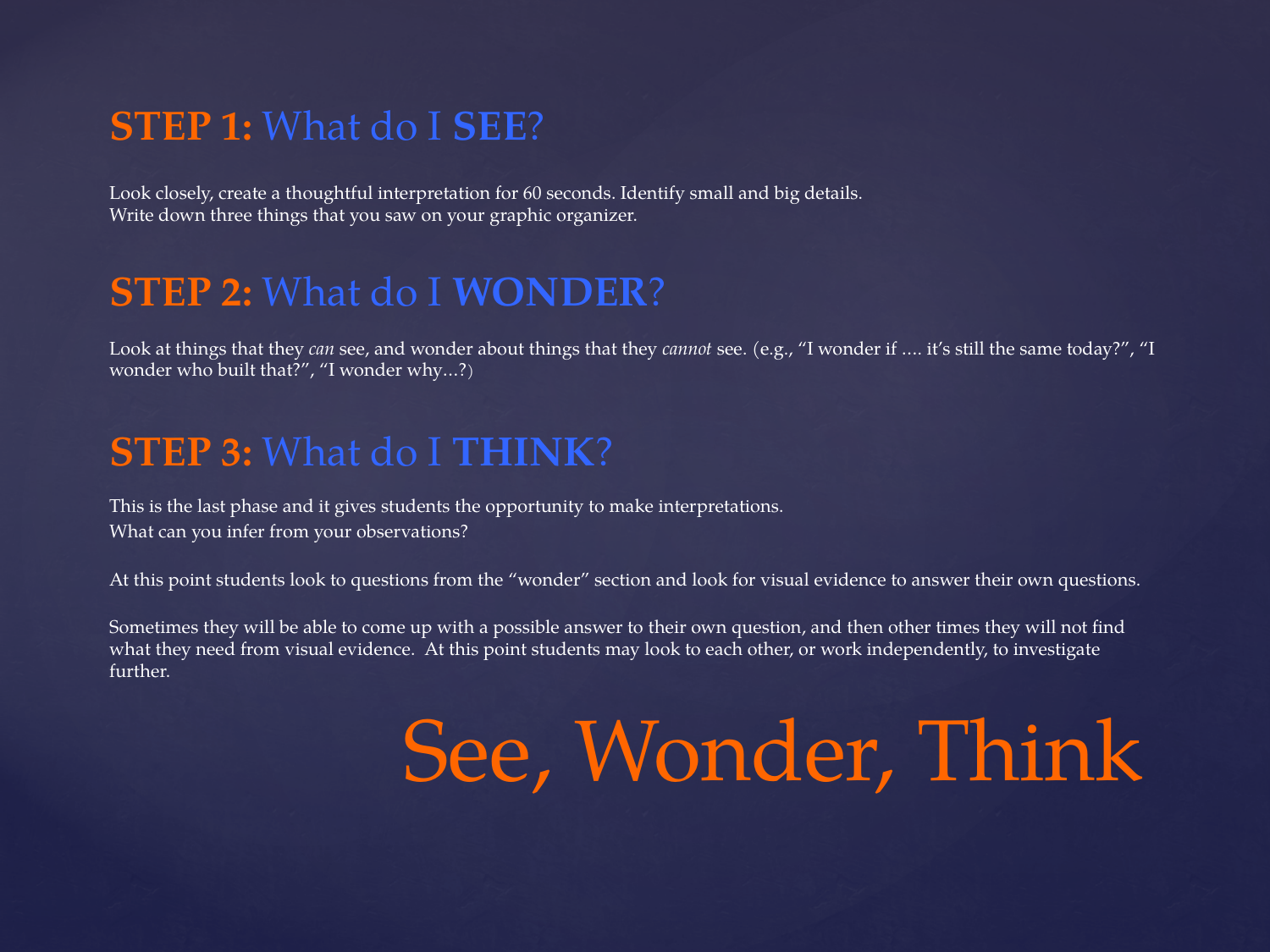

STEP 1: What do I SEE?
Look closely, create a thoughtful interpretation for 60 seconds. Identify small and big details.
Write down three things that you saw on your graphic organizer.
STEP 2: What do I WONDER?
Look at things that they can see, and wonder about things that they cannot see. (e.g., “I wonder if …. it’s still the same today?”, “I wonder who built that?”, “I wonder why…?)
STEP 3: What do I THINK?
This is the last phase and it gives students the opportunity to make interpretations.
What can you infer from your observations?
At this point students look to questions from the “wonder” section and look for visual evidence to answer their own questions.
Sometimes they will be able to come up with a possible answer to their own question, and then other times they will not find what they need from visual evidence.  At this point students may look to each other, or work independently, to investigate further.

# See, Wonder, Think